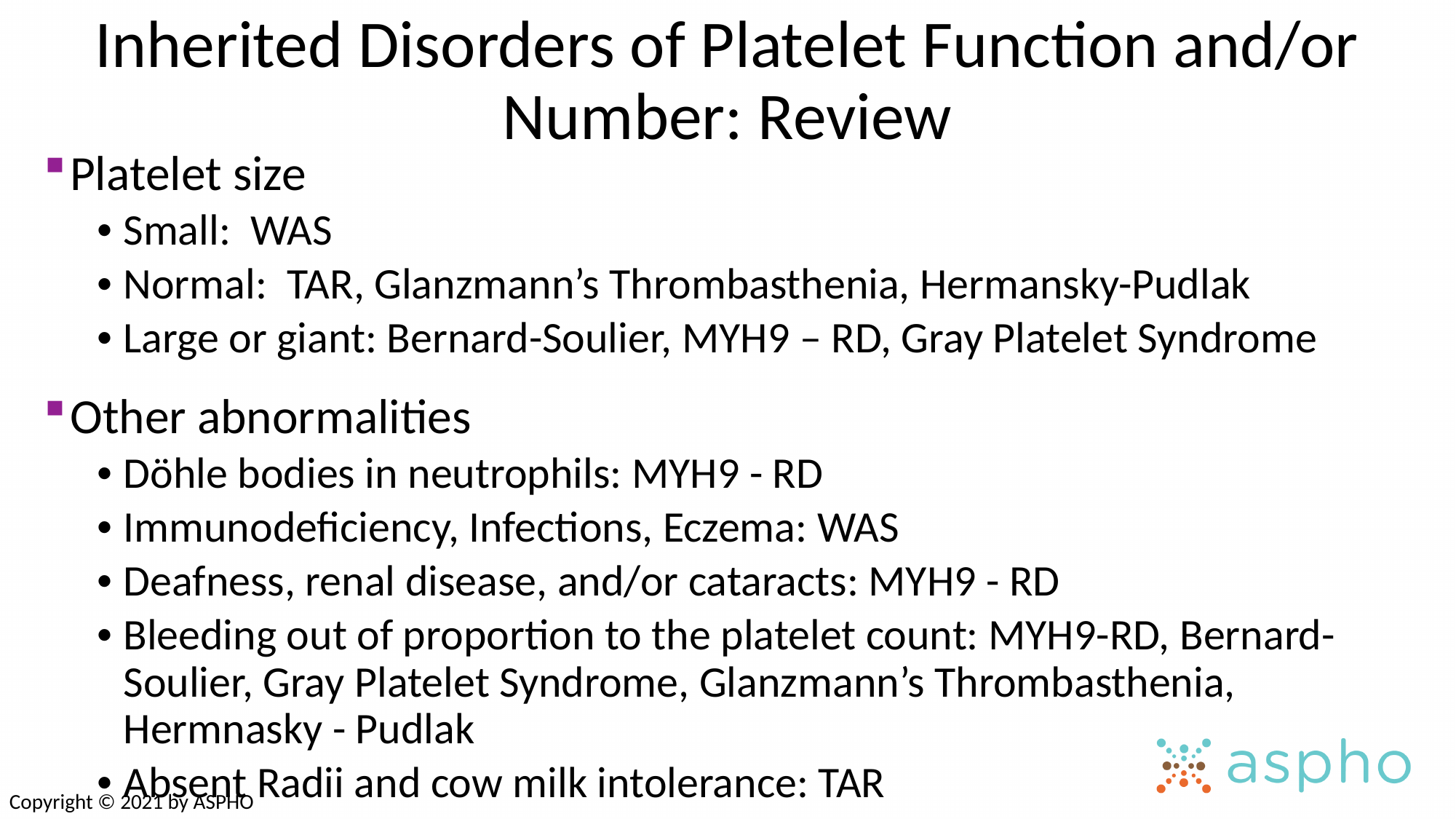

Inherited Disorders of Platelet Function and/or Number: Review
Platelet size
Small:  WAS
Normal:  TAR, Glanzmann’s Thrombasthenia, Hermansky-Pudlak
Large or giant: Bernard-Soulier, MYH9 – RD, Gray Platelet Syndrome

Other abnormalities
Döhle bodies in neutrophils: MYH9 - RD
Immunodeficiency, Infections, Eczema: WAS
Deafness, renal disease, and/or cataracts: MYH9 - RD
Bleeding out of proportion to the platelet count: MYH9-RD, Bernard-Soulier, Gray Platelet Syndrome, Glanzmann’s Thrombasthenia, Hermnasky - Pudlak
Absent Radii and cow milk intolerance: TAR
Copyright © 2021 by ASPHO